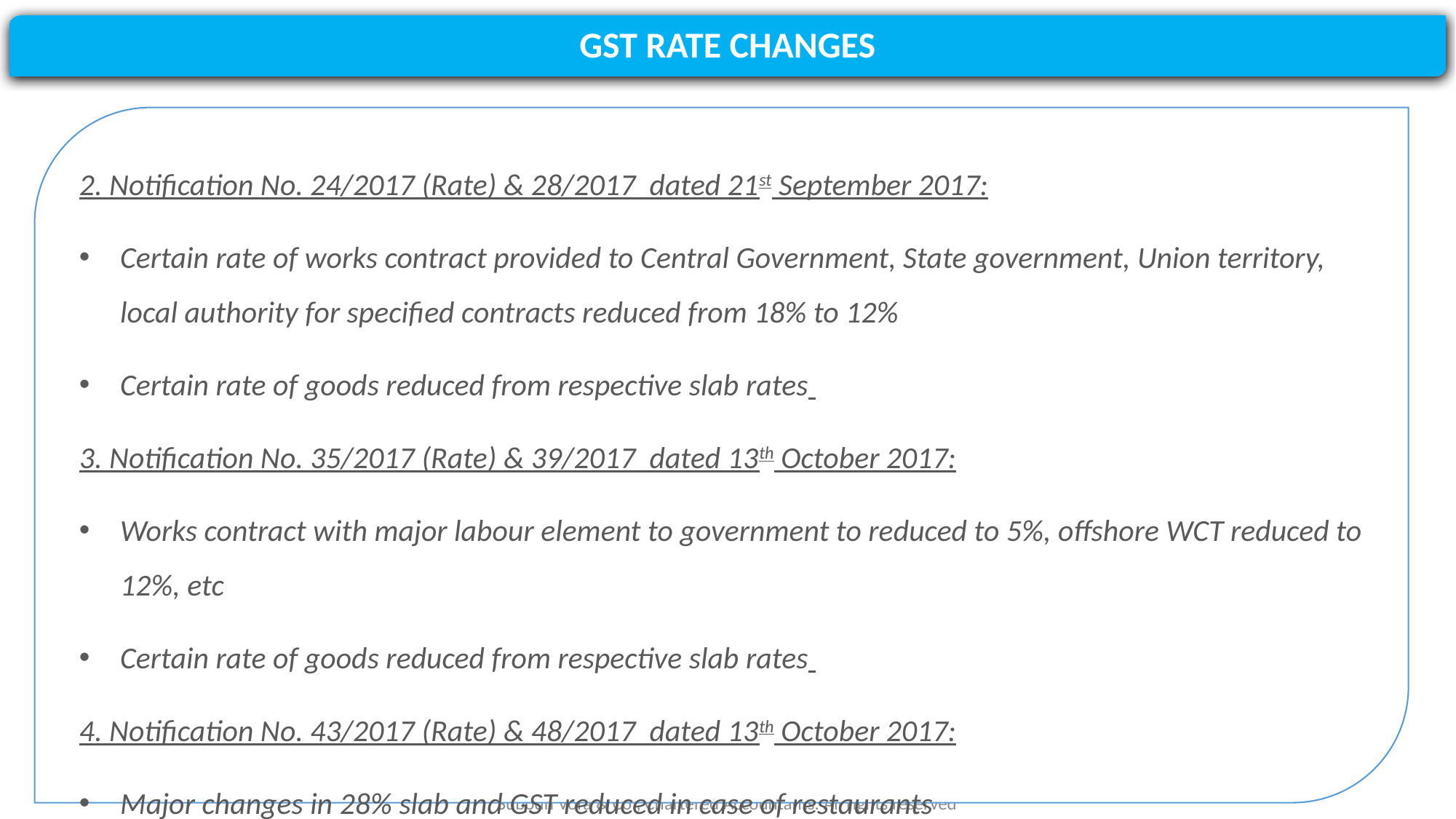

#
GST RATE CHANGES

2. Notification No. 24/2017 (Rate) & 28/2017  dated 21st September 2017:
Certain rate of works contract provided to Central Government, State government, Union territory, local authority for specified contracts reduced from 18% to 12%
Certain rate of goods reduced from respective slab rates
3. Notification No. 35/2017 (Rate) & 39/2017  dated 13th October 2017:
Works contract with major labour element to government to reduced to 5%, offshore WCT reduced to 12%, etc
Certain rate of goods reduced from respective slab rates
4. Notification No. 43/2017 (Rate) & 48/2017  dated 13th October 2017:
Major changes in 28% slab and GST reduced in case of restaurants

Subodh Vora & Co., Chartered Accountants. All rights reserved